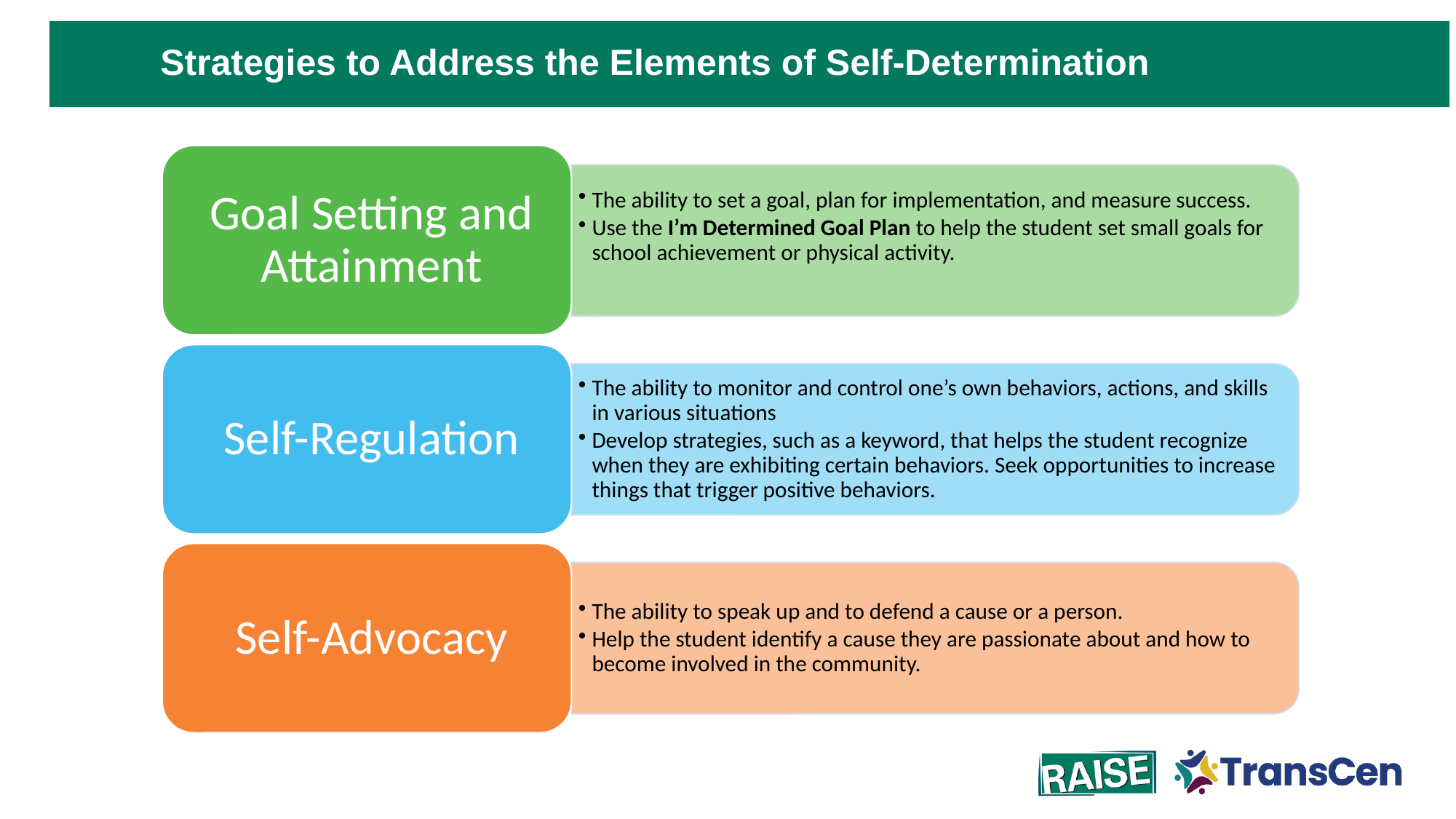

Strategies to Address the Elements of Self-Determination
The ability to set a goal, plan for implementation, and measure success.
Use the I’m Determined Goal Plan to help the student set small goals for school achievement or physical activity.

Goal Setting and Attainment
The ability to monitor and control one’s own behaviors, actions, and skills in various situations
Develop strategies, such as a keyword, that helps the student recognize when they are exhibiting certain behaviors. Seek opportunities to increase things that trigger positive behaviors.
Self-Regulation
The ability to speak up and to defend a cause or a person.
Help the student identify a cause they are passionate about and how to become involved in the community.
Self-Advocacy